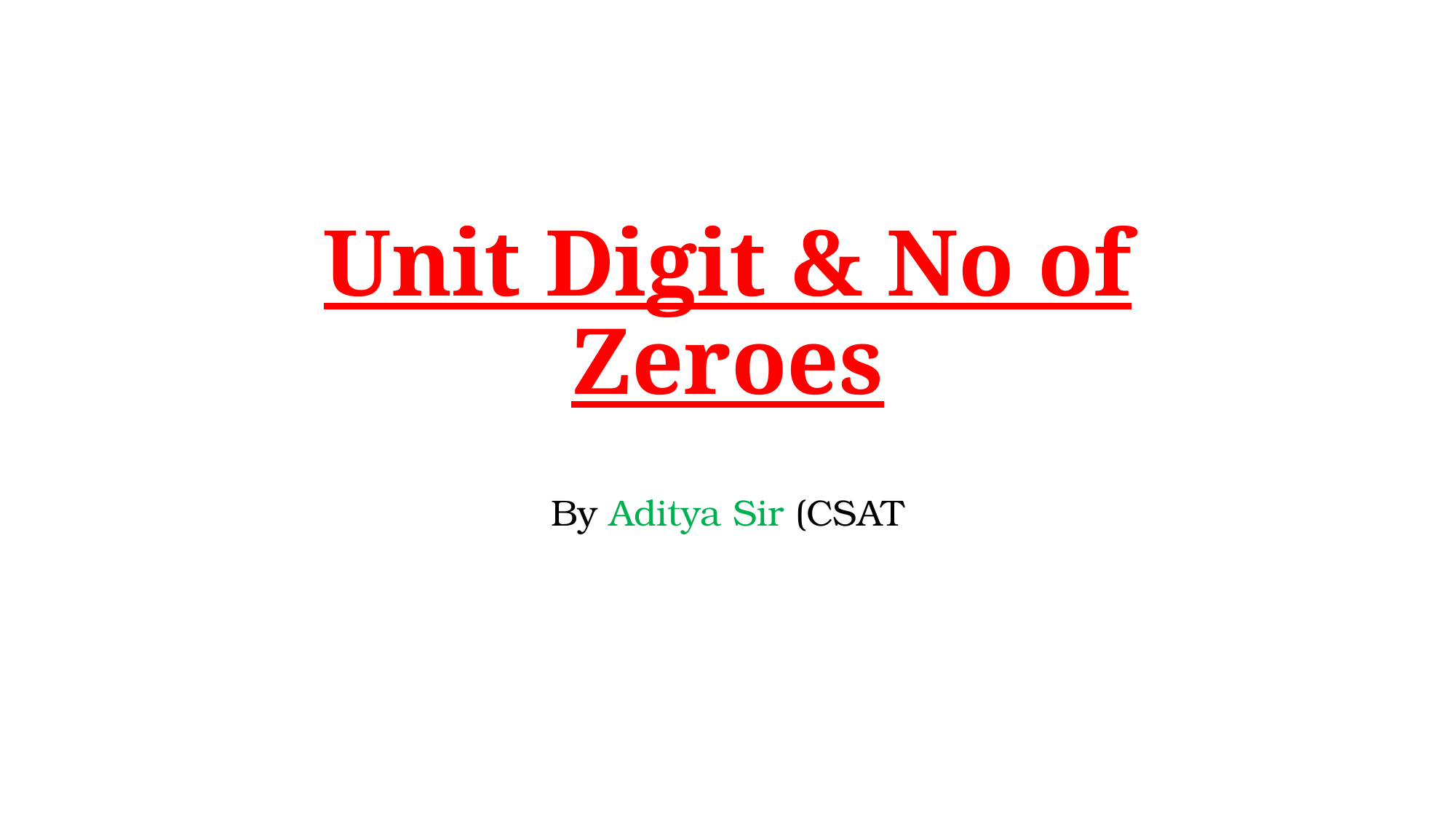

# Unit Digit & No of Zeroes

By Aditya Sir (CSAT